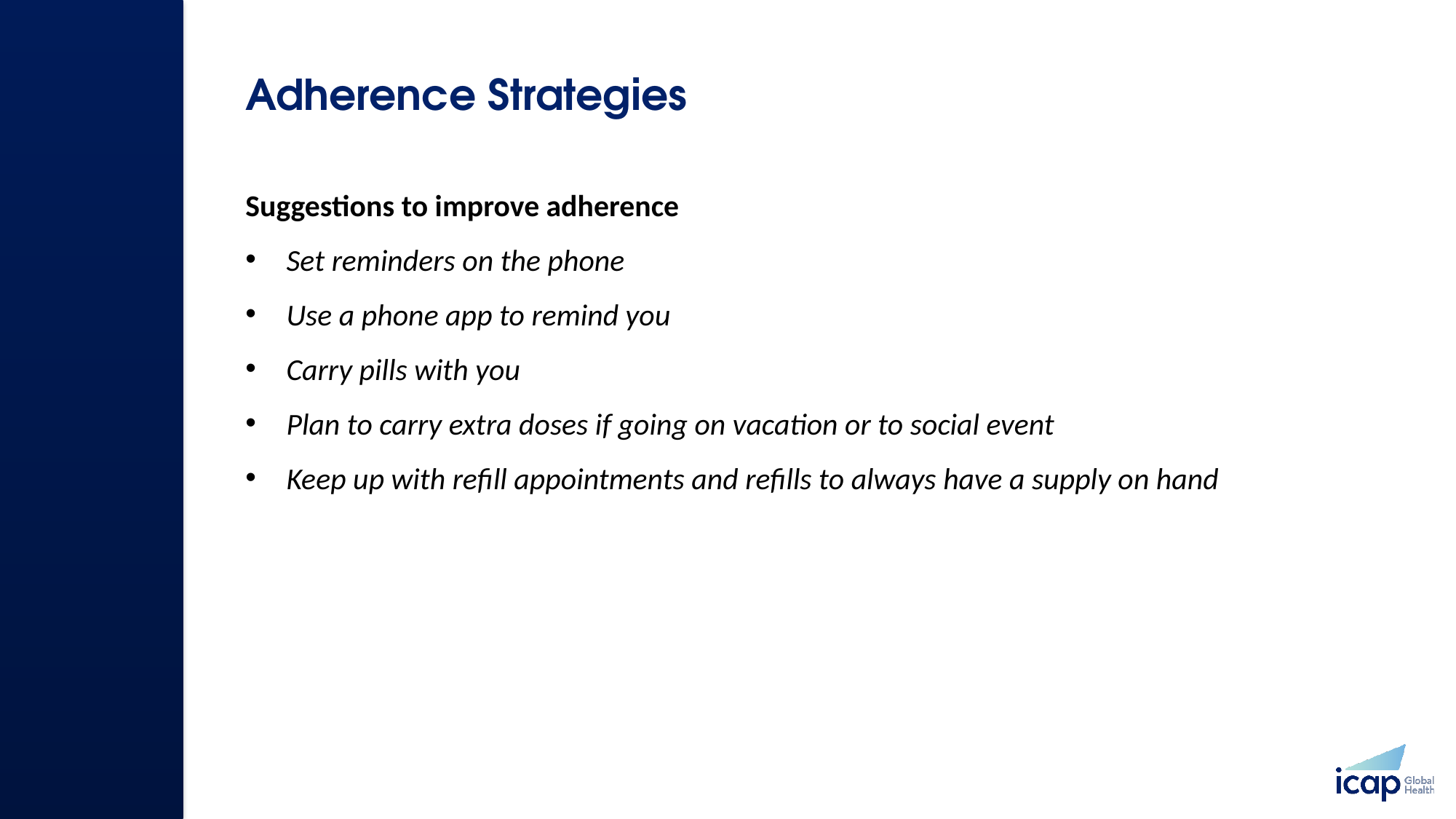

# Adherence Strategies​
Suggestions to improve adherence
Set reminders on the phone
Use a phone app to remind you
Carry pills with you
Plan to carry extra doses if going on vacation or to social event
Keep up with refill appointments and refills to always have a supply on hand